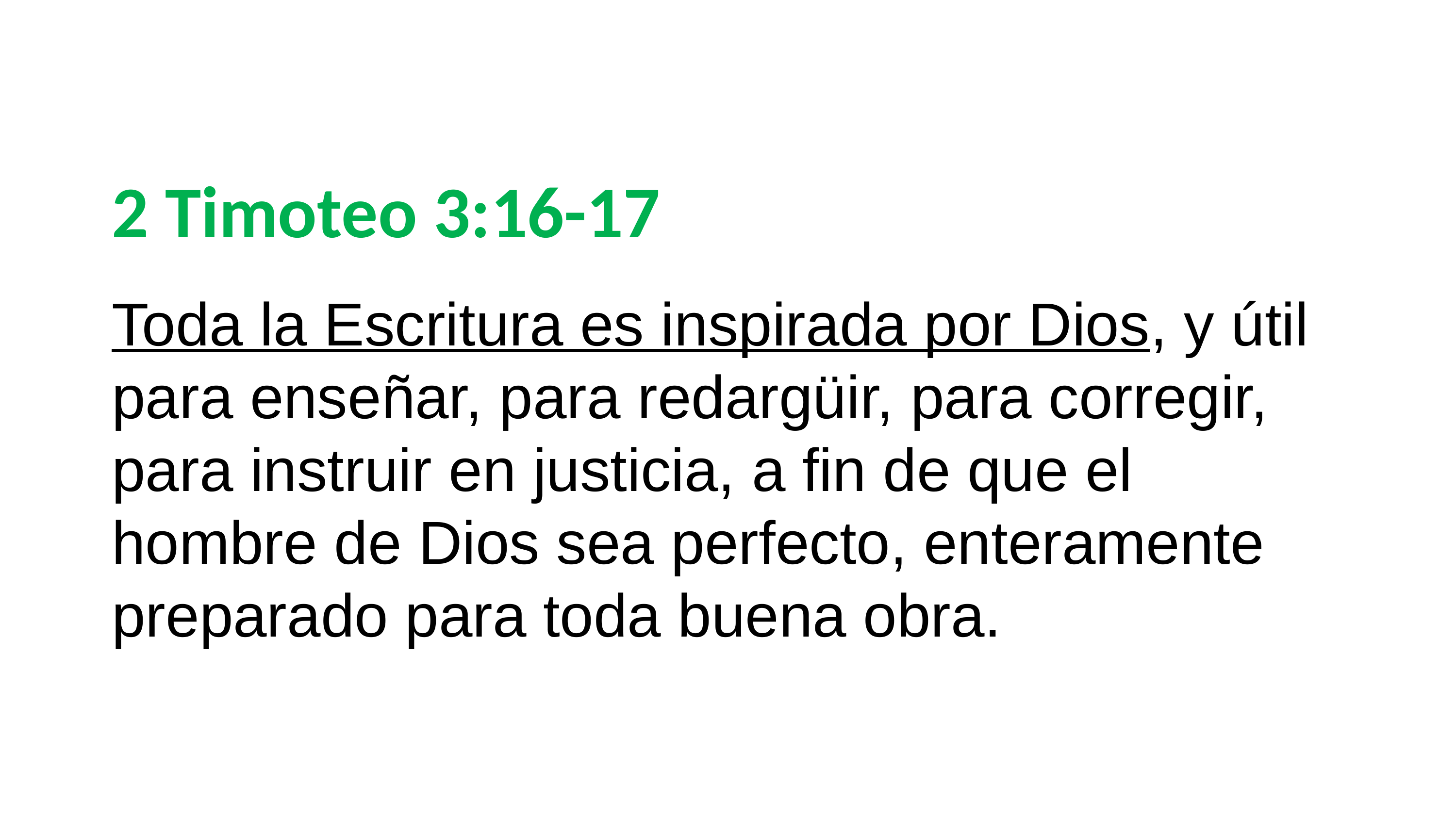

2 Timoteo 3:16-17

Toda la Escritura es inspirada por Dios, y útil para enseñar, para redargüir, para corregir, para instruir en justicia, a fin de que el hombre de Dios sea perfecto, enteramente preparado para toda buena obra.